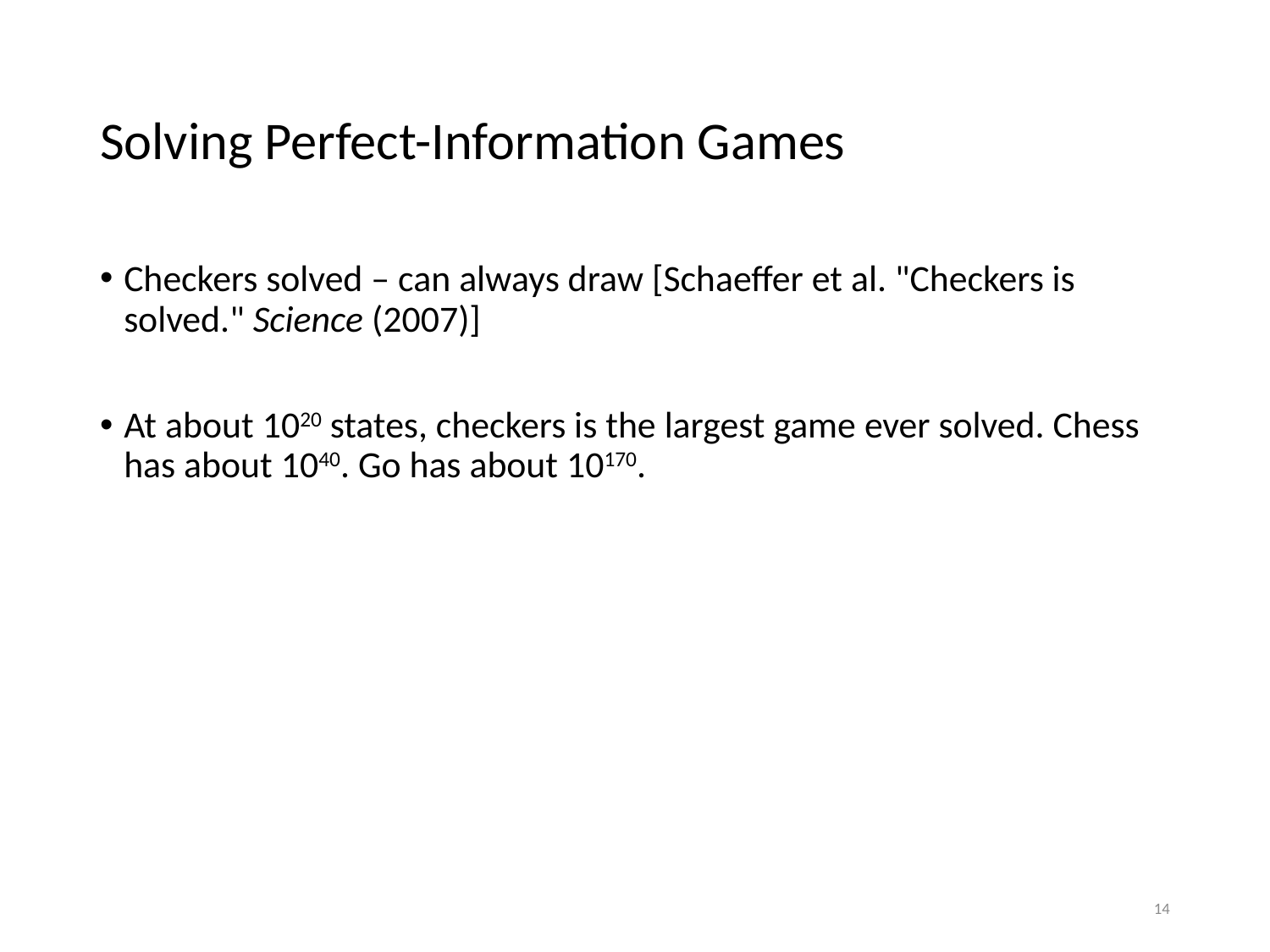

# Solving Perfect-Information Games
Checkers solved – can always draw [Schaeffer et al. "Checkers is solved." Science (2007)]

At about 1020 states, checkers is the largest game ever solved. Chess has about 1040. Go has about 10170.
14